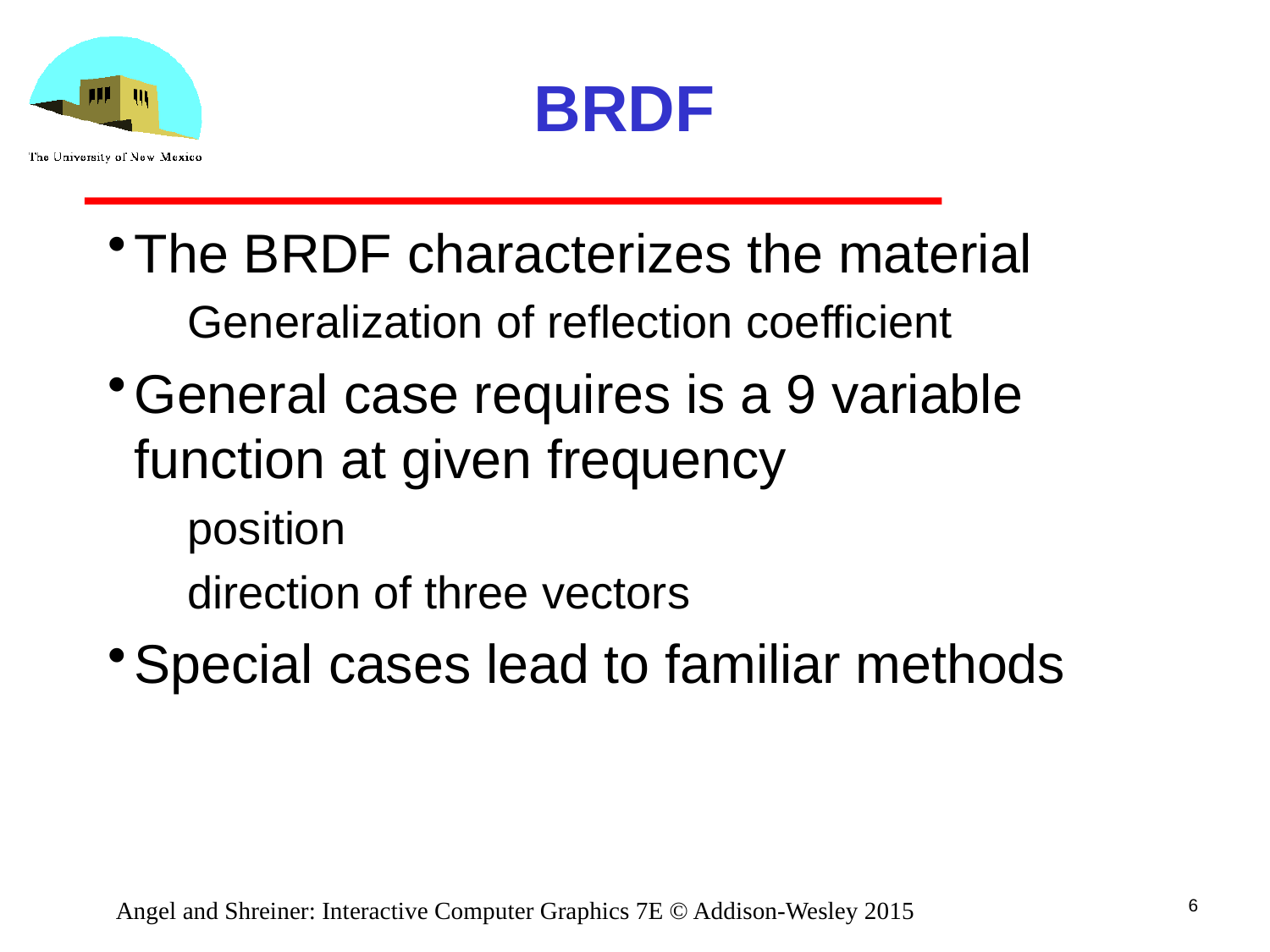

# BRDF
The BRDF characterizes the material
Generalization of reflection coefficient
General case requires is a 9 variable function at given frequency
position
direction of three vectors
Special cases lead to familiar methods
6
Angel and Shreiner: Interactive Computer Graphics 7E © Addison-Wesley 2015